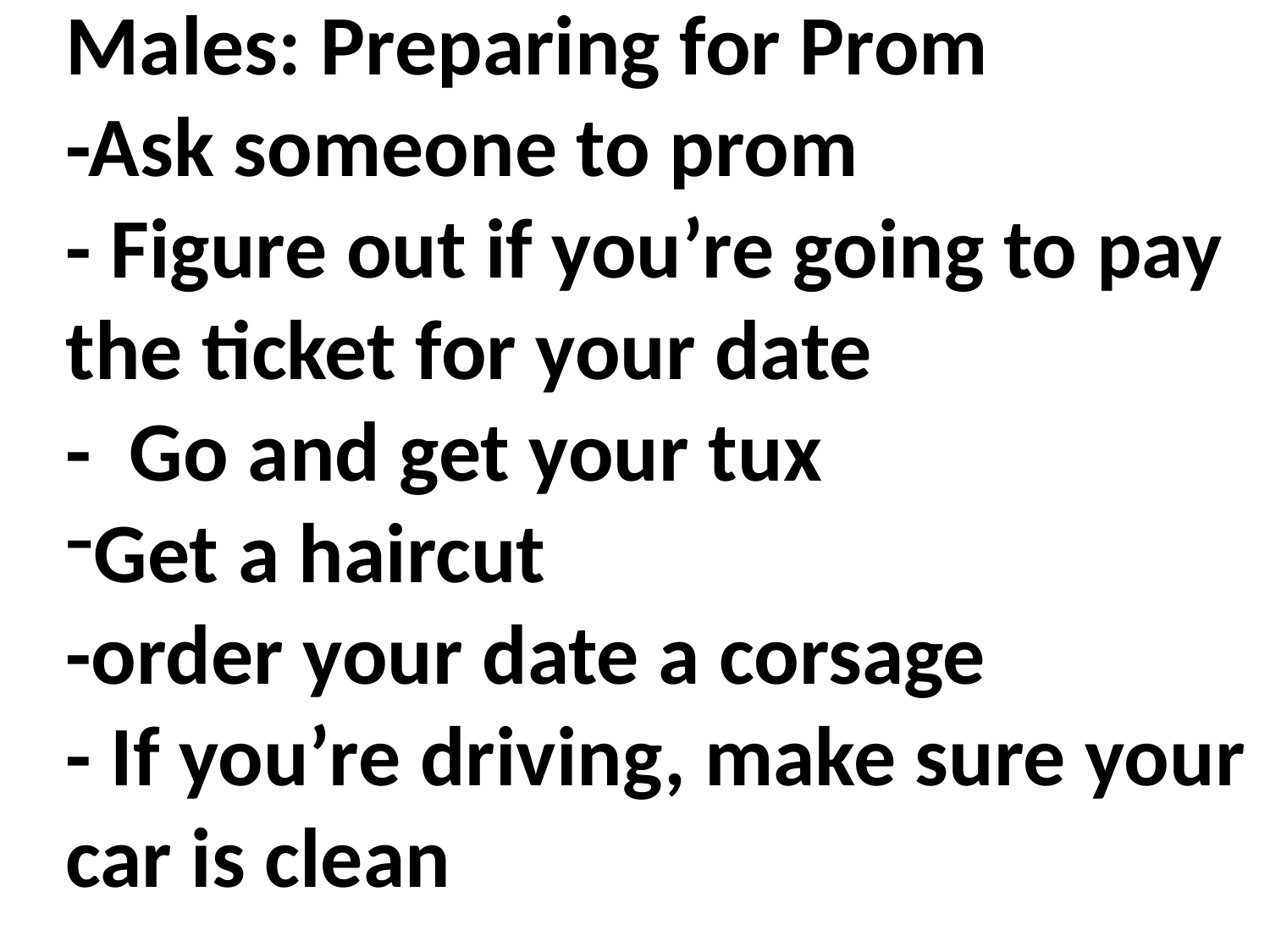

Males: Preparing for Prom
-Ask someone to prom
- Figure out if you’re going to pay the ticket for your date
-  Go and get your tux
Get a haircut
-order your date a corsage
- If you’re driving, make sure your car is clean